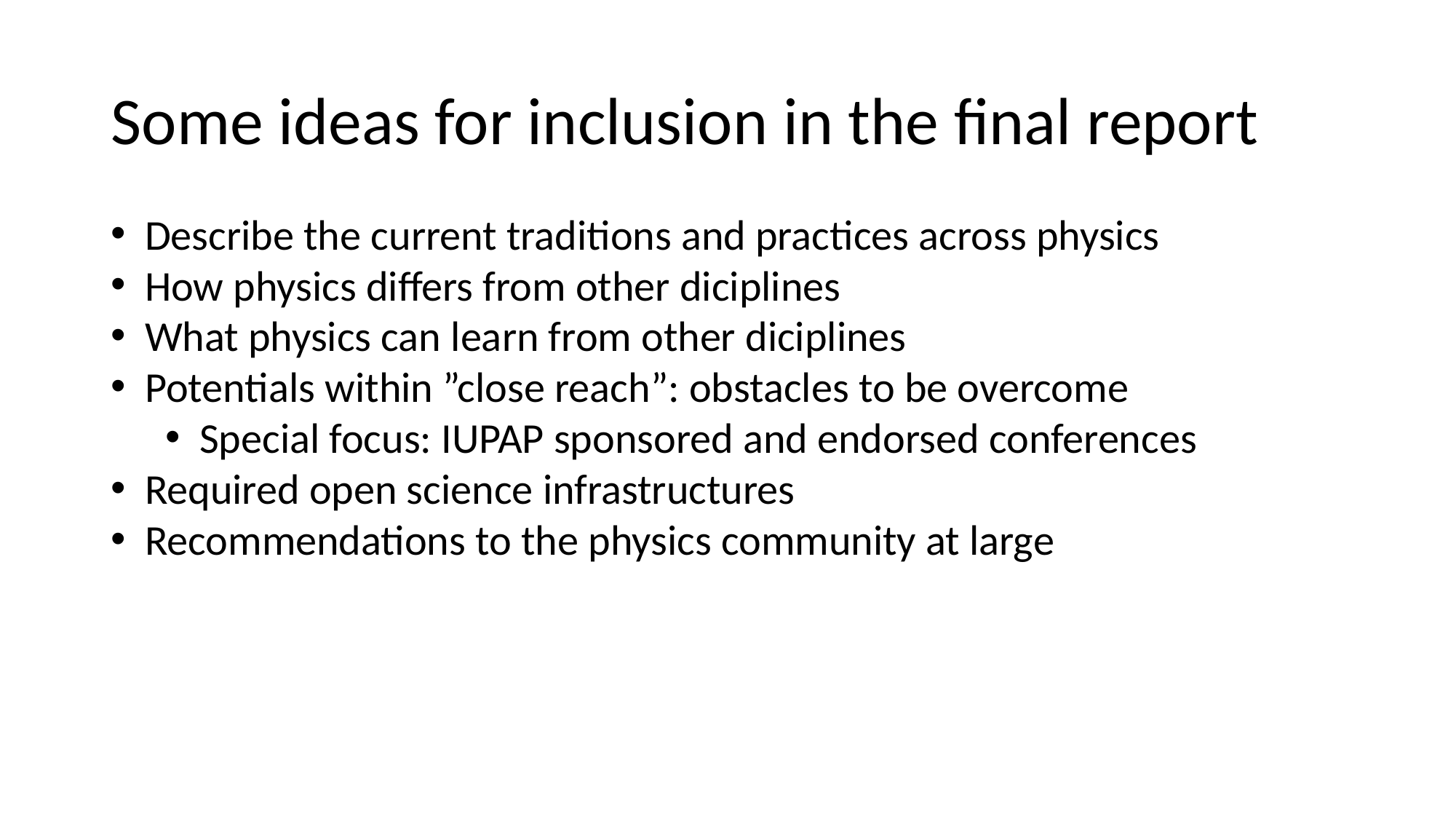

# Some ideas for inclusion in the final report
Describe the current traditions and practices across physics
How physics differs from other diciplines
What physics can learn from other diciplines
Potentials within ”close reach”: obstacles to be overcome
Special focus: IUPAP sponsored and endorsed conferences
Required open science infrastructures
Recommendations to the physics community at large